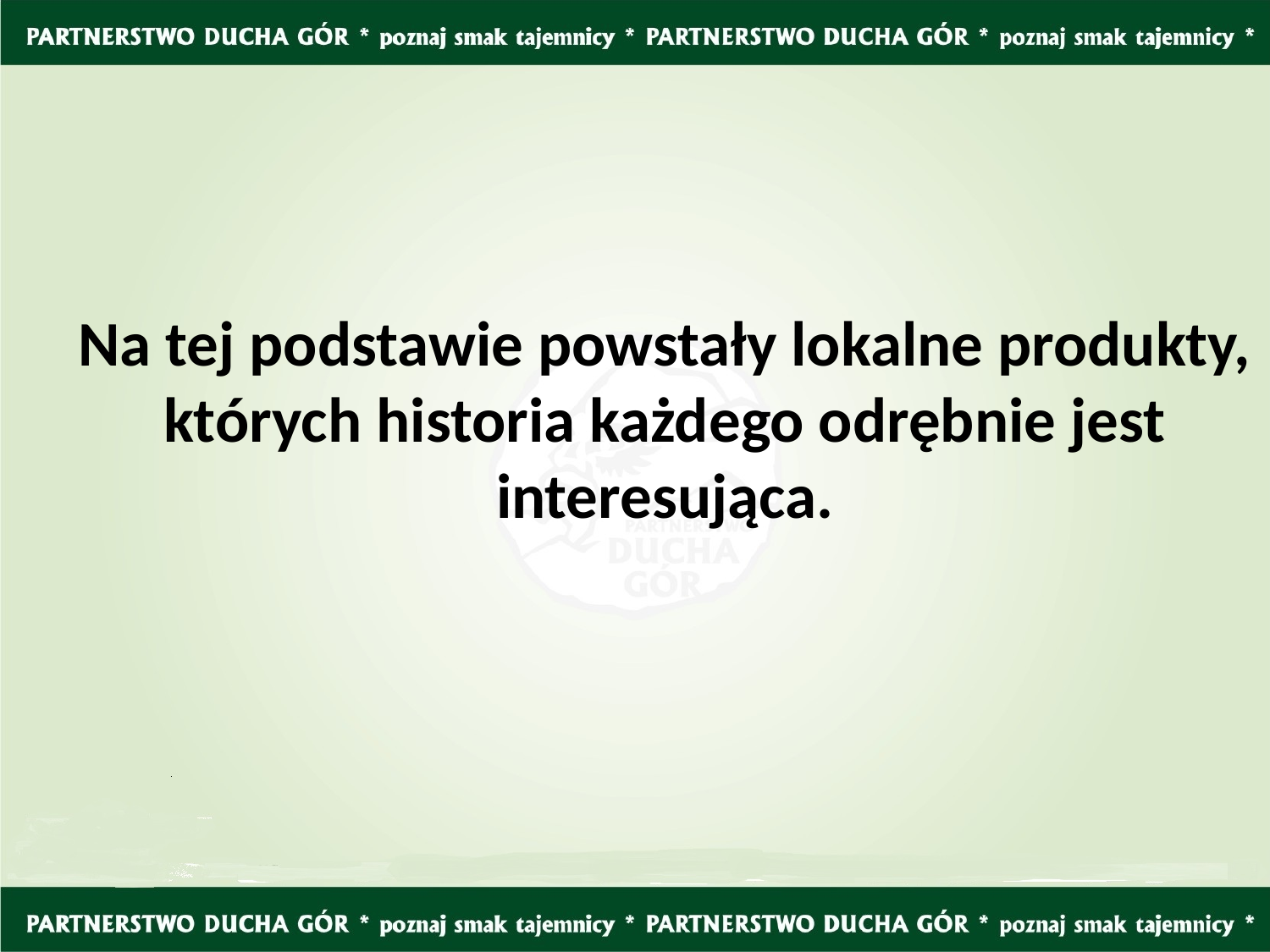

Na tej podstawie powstały lokalne produkty, których historia każdego odrębnie jest interesująca.